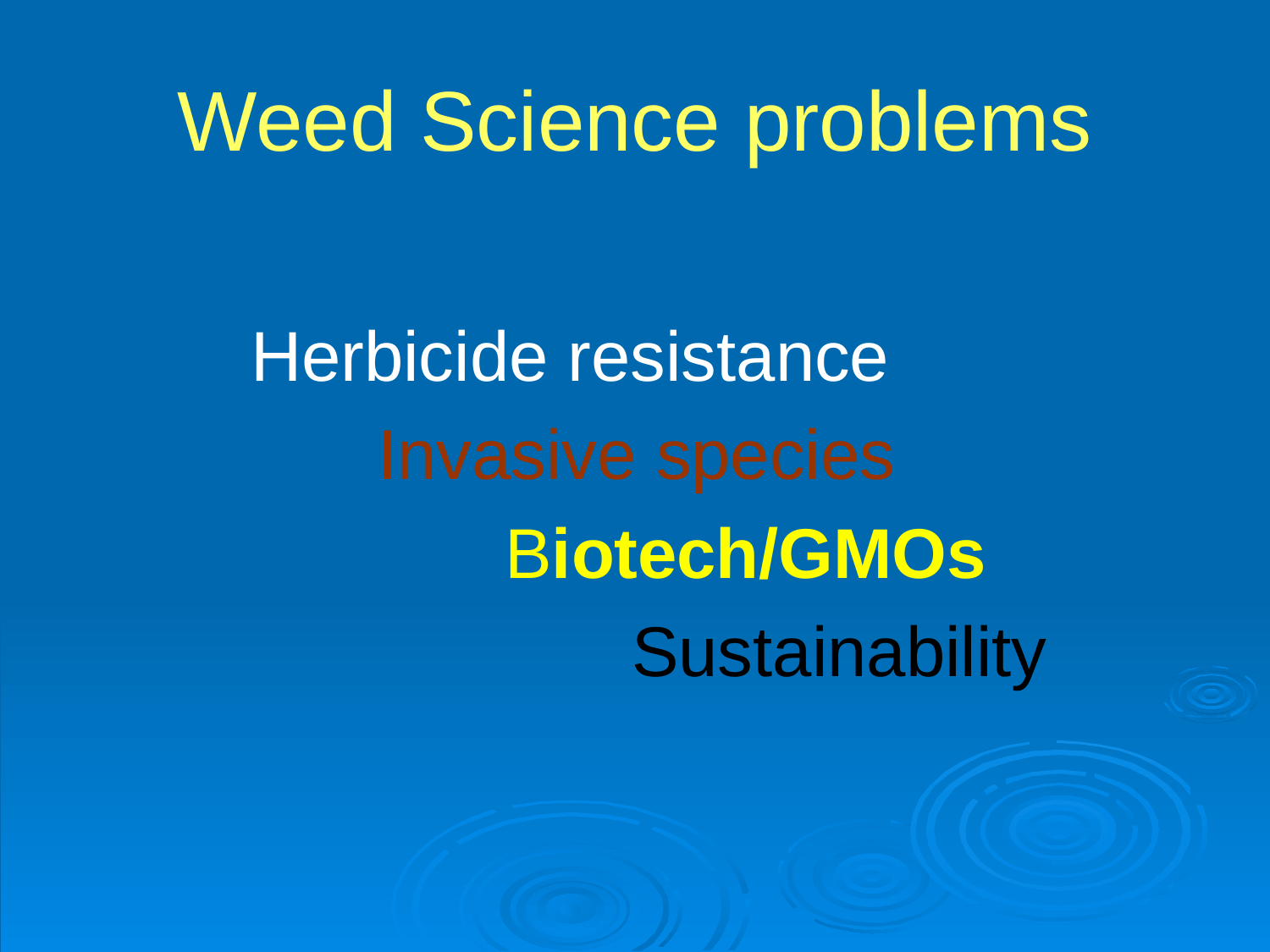

# Weed Science problems

		Herbicide resistance
			Invasive species
				Biotech/GMOs
					Sustainability